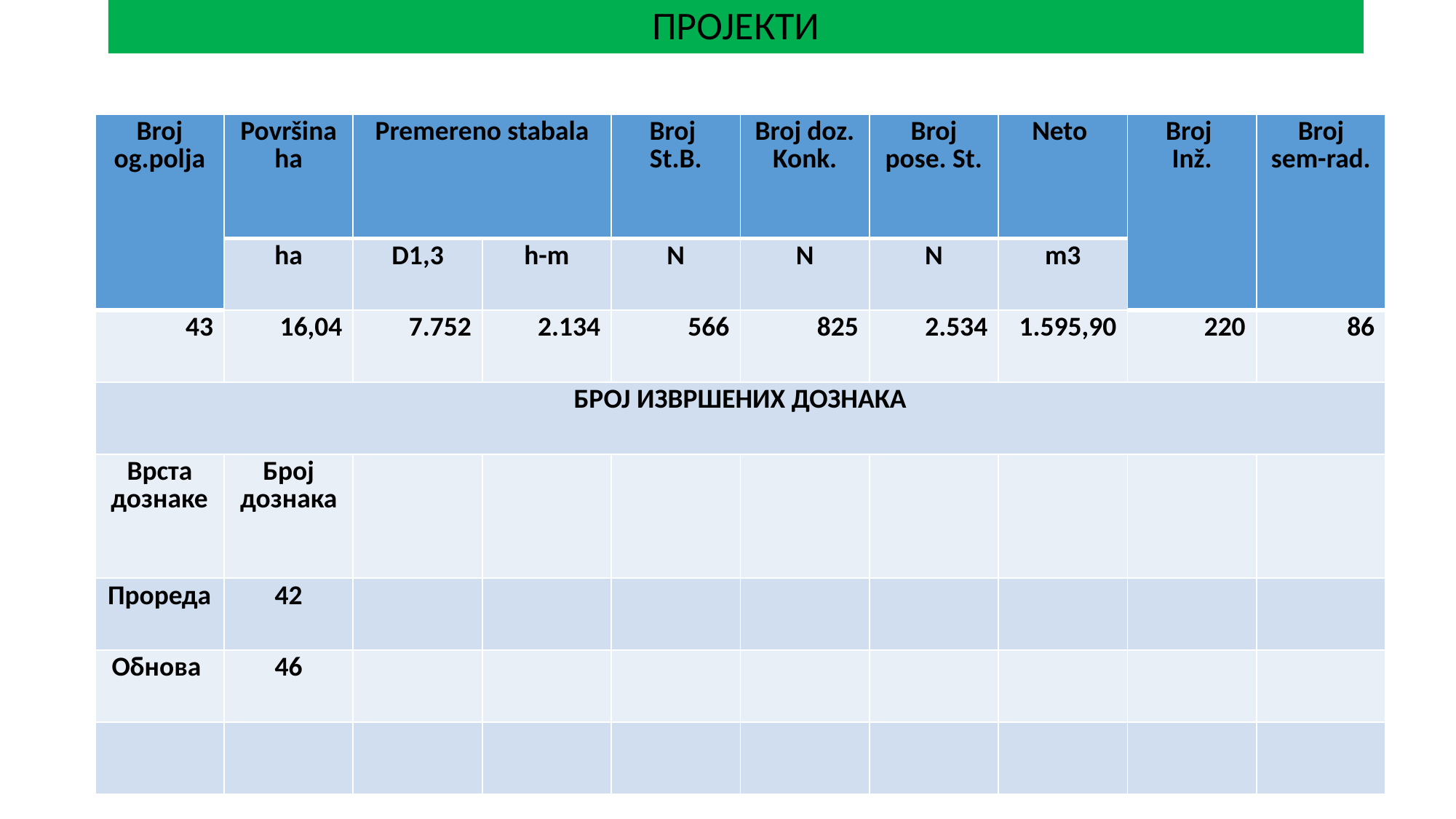

# ПРОЈЕКТИ
| Broj og.polja | Površina ha | Premereno stabala |  | Broj St.B. | Broj doz. Konk. | Broj pose. St. | Neto | Broj Inž. | Broj sem-rad. |
| --- | --- | --- | --- | --- | --- | --- | --- | --- | --- |
|  | ha | D1,3 | h-m | N | N | N | m3 |  |  |
| 43 | 16,04 | 7.752 | 2.134 | 566 | 825 | 2.534 | 1.595,90 | 220 | 86 |
| БРОЈ ИЗВРШЕНИХ ДОЗНАКА |  |  |  |  |  |  |  |  |  |
| Врста дознаке | Број дознака |  |  |  |  |  |  |  |  |
| Прореда | 42 |  |  |  |  |  |  |  |  |
| Обнова | 46 |  |  |  |  |  |  |  |  |
|  |  |  |  |  |  |  |  |  |  |